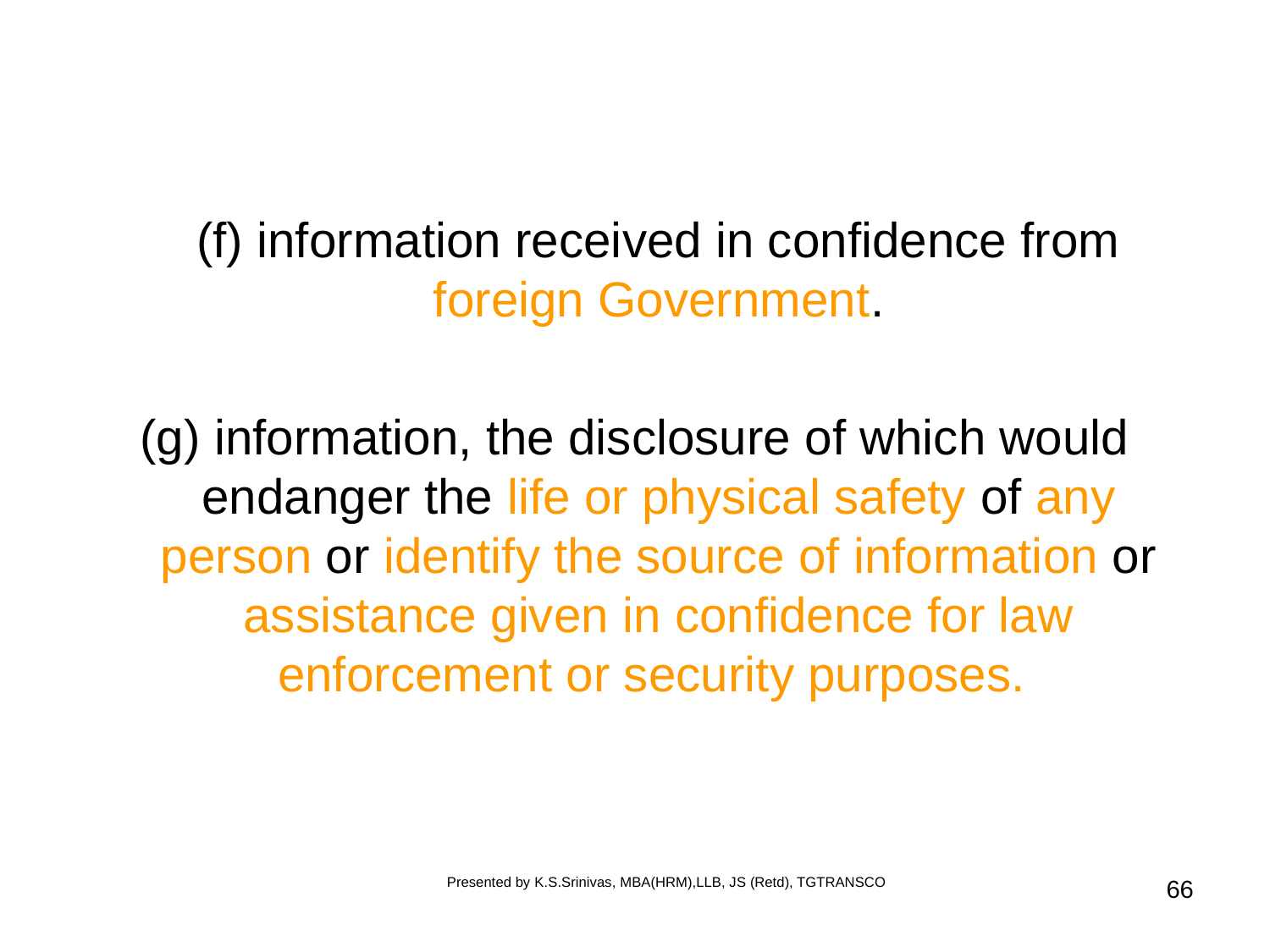

(f) information received in confidence from foreign Government.

(g) information, the disclosure of which would endanger the life or physical safety of any person or identify the source of information or assistance given in confidence for law enforcement or security purposes.
Presented by K.S.Srinivas, MBA(HRM),LLB, JS (Retd), TGTRANSCO
66